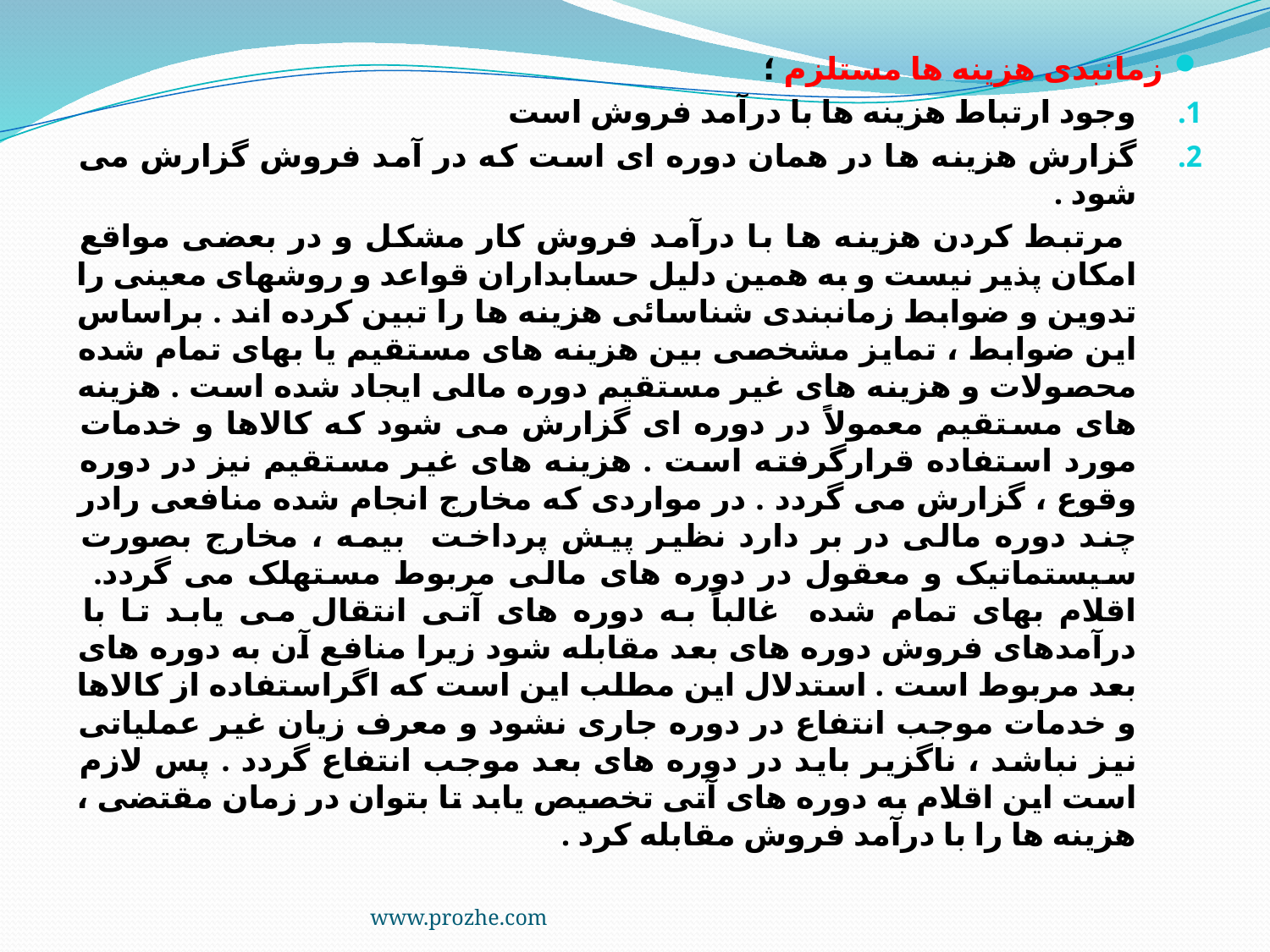

زمانبدی هزینه ها مستلزم ؛
وجود ارتباط هزینه ها با درآمد فروش است
گزارش هزینه ها در همان دوره ای است که در آمد فروش گزارش می شود .
      مرتبط کردن هزینه ها با درآمد فروش کار مشکل و در بعضی مواقع امکان پذیر نیست و به همین دلیل حسابداران قواعد و روشهای معینی را تدوین و ضوابط زمانبندی شناسائی هزینه ها را تبین کرده اند . براساس این ضوابط ، تمایز مشخصی بین هزینه های مستقیم یا بهای تمام شده محصولات و هزینه های غیر مستقیم دوره مالی ایجاد شده است . هزینه های مستقیم معمولاً در دوره ای گزارش می شود که کالاها و خدمات مورد استفاده قرارگرفته است . هزینه های غیر مستقیم نیز در دوره وقوع ، گزارش می گردد . در مواردی که مخارج انجام شده منافعی رادر چند دوره مالی در بر دارد نظیر پیش پرداخت  بیمه ، مخارج بصورت سیستماتیک و معقول در دوره های مالی مربوط مستهلک می گردد.  اقلام بهای تمام شده  غالباً به دوره های آتی انتقال می یابد تا با درآمدهای فروش دوره های بعد مقابله شود زیرا منافع آن به دوره های بعد مربوط است . استدلال این مطلب این است که اگراستفاده از کالاها و خدمات موجب انتفاع در دوره جاری نشود و معرف زیان غیر عملیاتی نیز نباشد ، ناگزیر باید در دوره های بعد موجب انتفاع گردد . پس لازم است این اقلام به دوره های آتی تخصیص یابد تا بتوان در زمان مقتضی ، هزینه ها را با درآمد فروش مقابله کرد .
www.prozhe.com